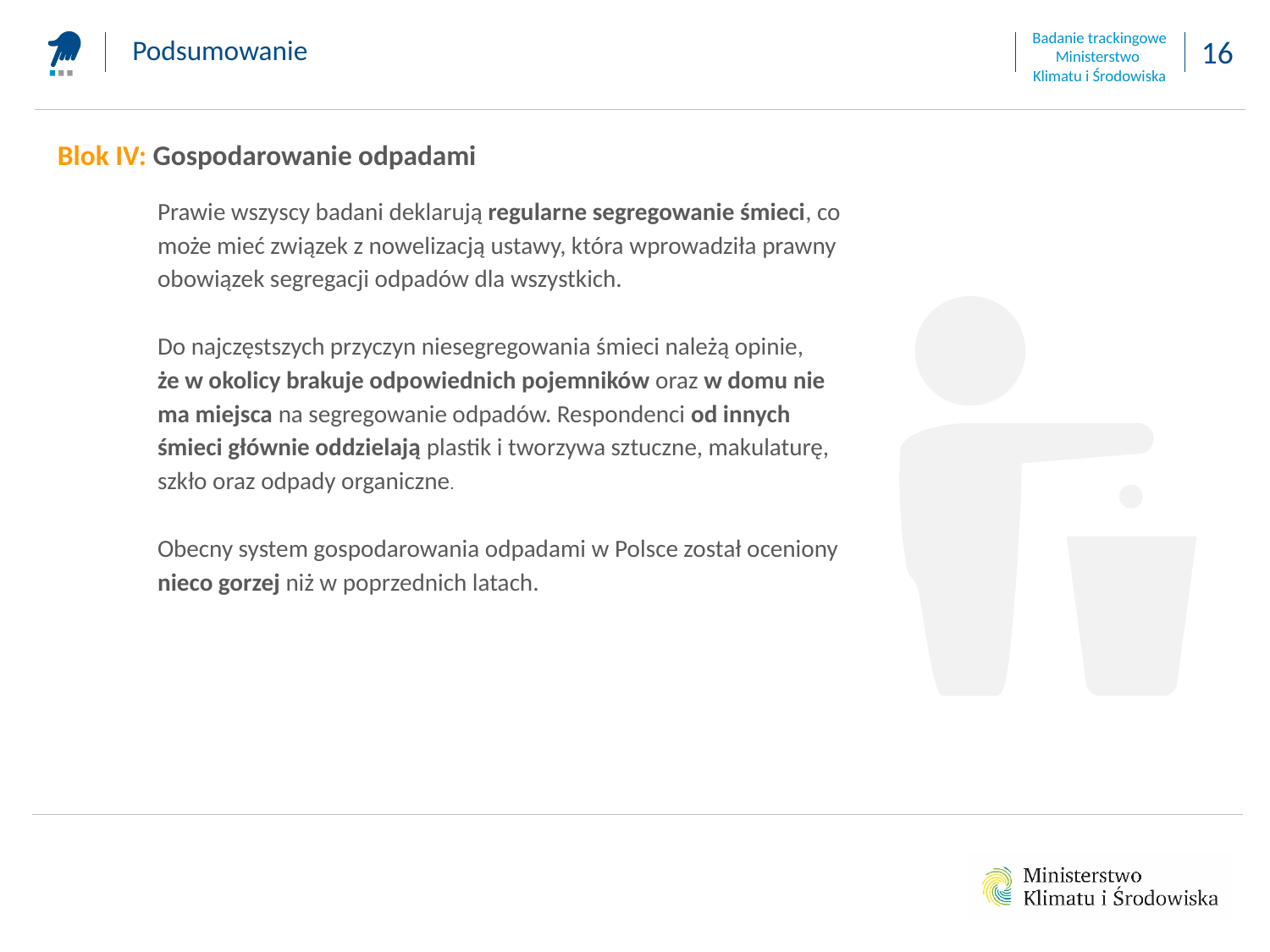

Podsumowanie

Blok IV: Gospodarowanie odpadami
Prawie wszyscy badani deklarują regularne segregowanie śmieci, co może mieć związek z nowelizacją ustawy, która wprowadziła prawny obowiązek segregacji odpadów dla wszystkich.
Do najczęstszych przyczyn niesegregowania śmieci należą opinie,
że w okolicy brakuje odpowiednich pojemników oraz w domu nie ma miejsca na segregowanie odpadów. Respondenci od innych śmieci głównie oddzielają plastik i tworzywa sztuczne, makulaturę, szkło oraz odpady organiczne.
Obecny system gospodarowania odpadami w Polsce został oceniony nieco gorzej niż w poprzednich latach.